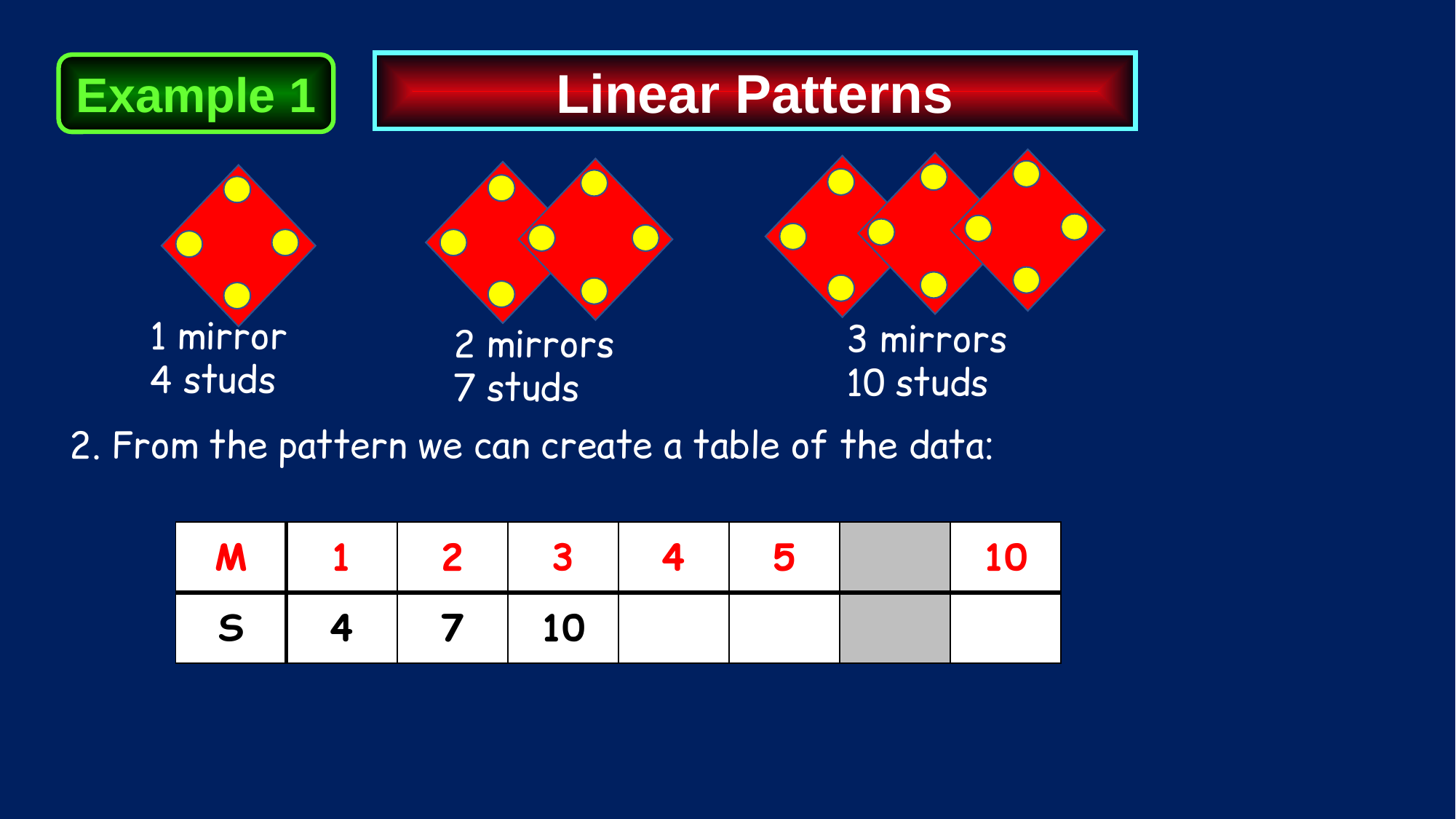

Linear Patterns
Example 1

1 mirror
4 studs
3 mirrors
10 studs
2 mirrors
7 studs
2. From the pattern we can create a table of the data:
| M | 1 | 2 | 3 | 4 | 5 |  | 10 |
| --- | --- | --- | --- | --- | --- | --- | --- |
| S | 4 | 7 | 10 |  |  |  |  |